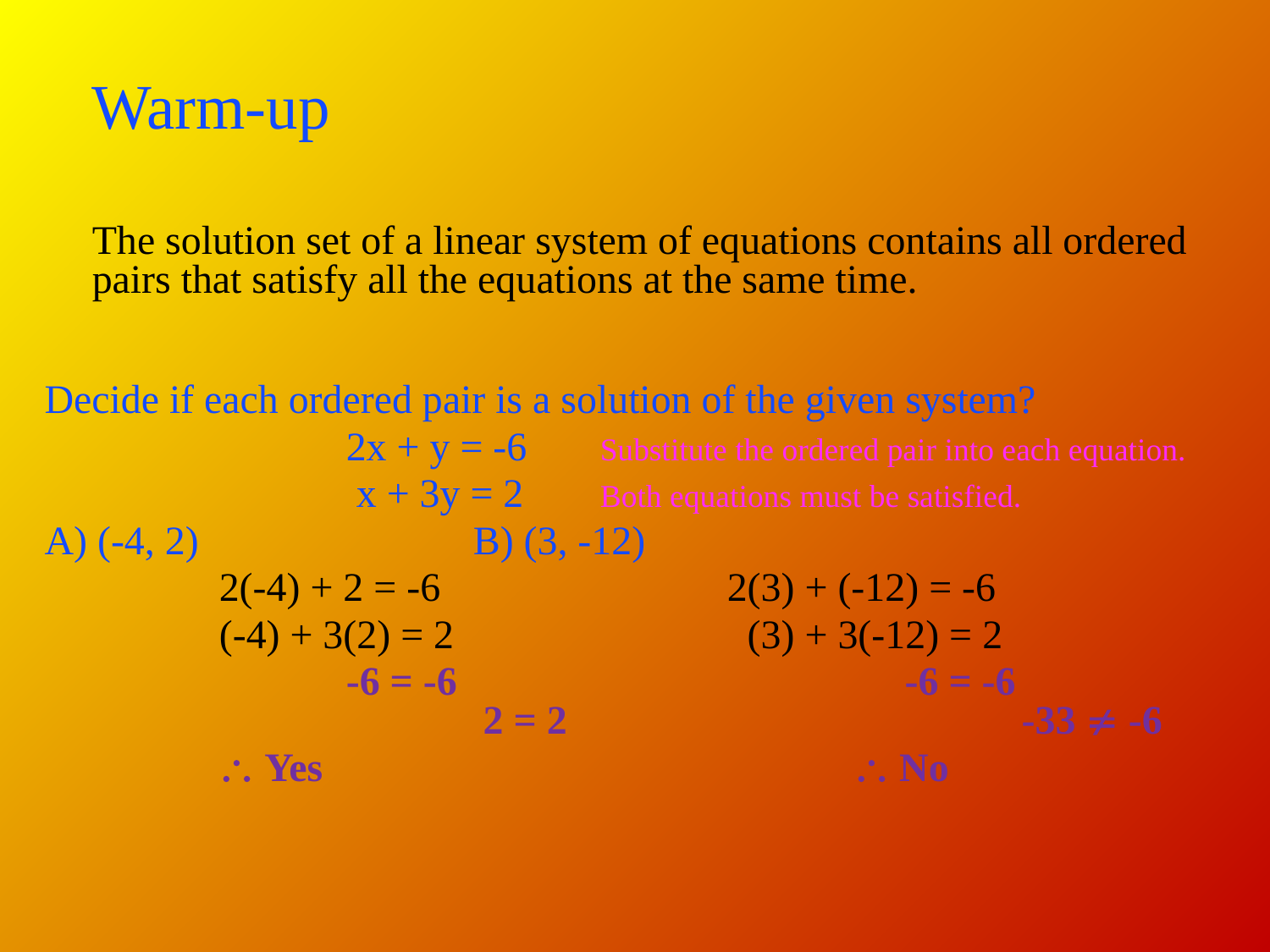

Warm-up

	The solution set of a linear system of equations contains all ordered pairs that satisfy all the equations at the same time.

Decide if each ordered pair is a solution of the given system?
			2x + y = -6	Substitute the ordered pair into each equation.
			 x + 3y = 2	Both equations must be satisfied.
A) (-4, 2)			B) (3, -12)
		2(-4) + 2 = -6			2(3) + (-12) = -6
		(-4) + 3(2) = 2			  (3) + 3(-12) = 2
			-6 = -6				     -6 = -6				 2 = 2	        			    -33 ≠ -6
		∴ Yes					∴ No